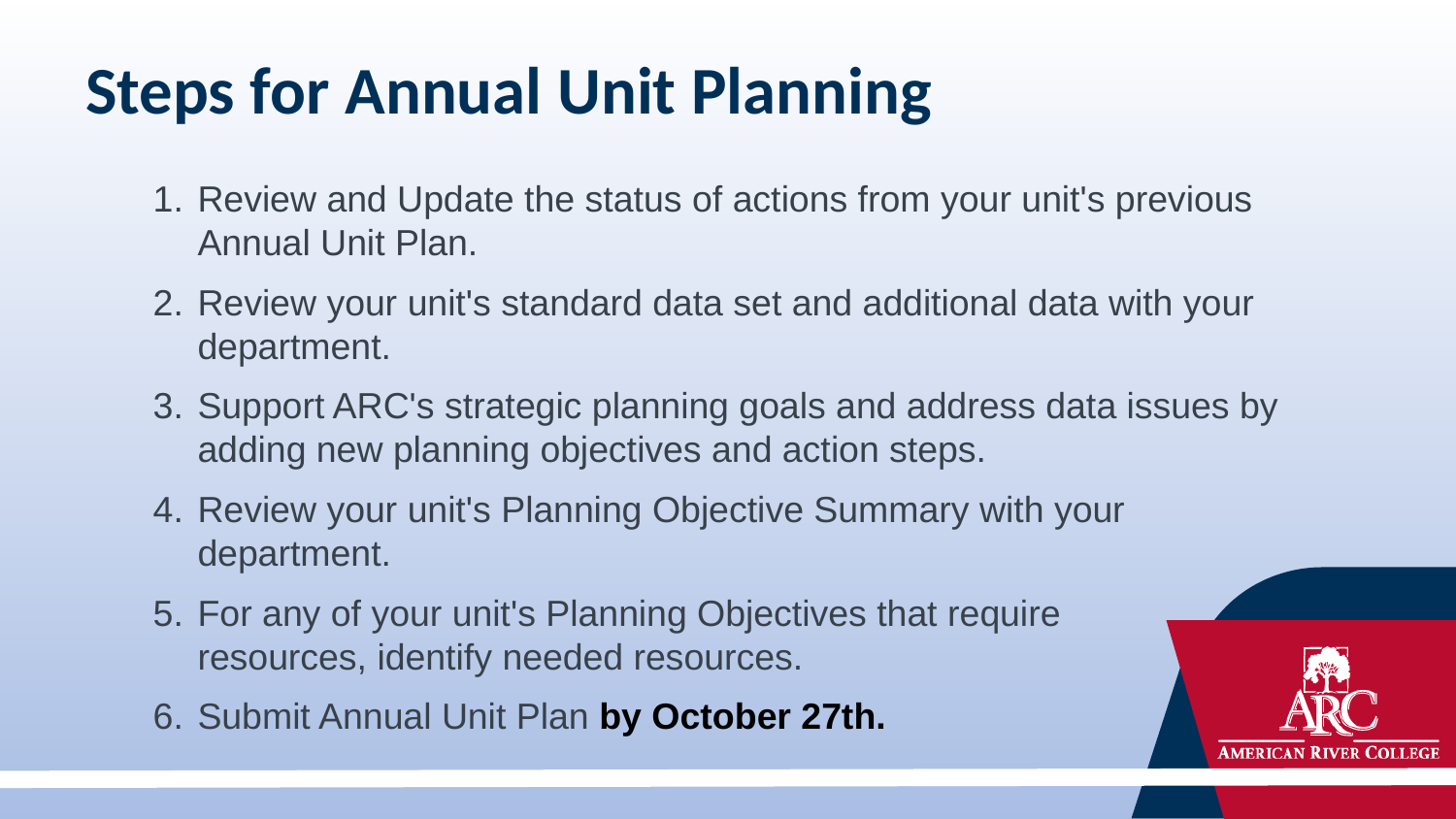

# Steps for Annual Unit Planning
Review and Update the status of actions from your unit's previous Annual Unit Plan.
Review your unit's standard data set and additional data with your department.
Support ARC's strategic planning goals and address data issues by adding new planning objectives and action steps.
Review your unit's Planning Objective Summary with your department.
For any of your unit's Planning Objectives that require
resources, identify needed resources.
Submit Annual Unit Plan by October 27th.